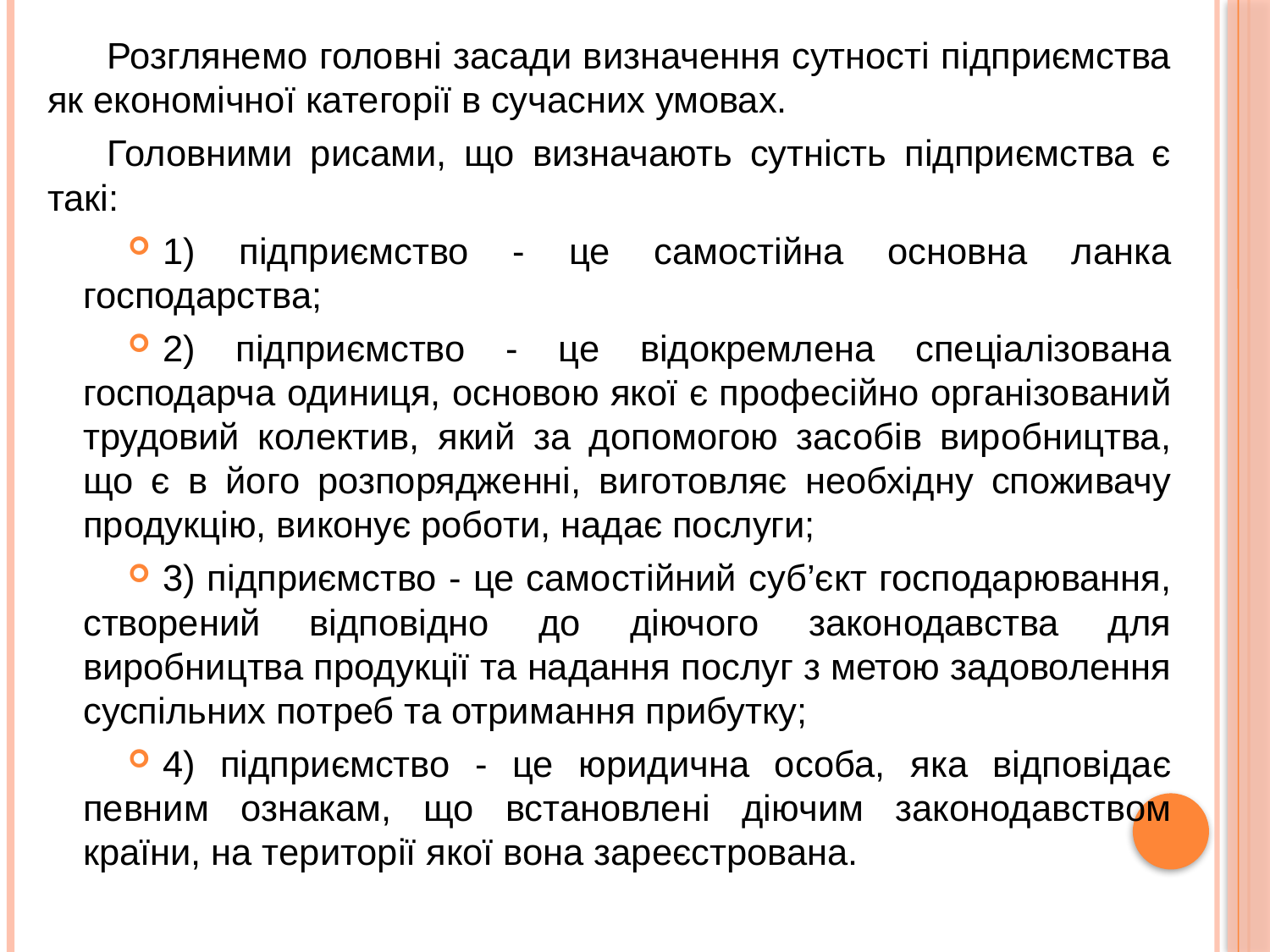

Розглянемо головні засади визначення сутності підприємства як економічної категорії в сучасних умовах.
Головними рисами, що визначають сутність підприємства є такі:
1) підприємство - це самостійна основна ланка господарства;
2) підприємство - це відокремлена спеціалізована господарча одиниця, основою якої є професійно організований трудовий колектив, який за допомогою засобів виробництва, що є в його розпорядженні, виготовляє необхідну споживачу продукцію, виконує роботи, надає послуги;
3) підприємство - це самостійний суб’єкт господарювання, створений відповідно до діючого законодавства для виробництва продукції та надання послуг з метою задоволення суспільних потреб та отримання прибутку;
4) підприємство - це юридична особа, яка відповідає певним ознакам, що встановлені діючим законодавством країни, на території якої вона зареєстрована.